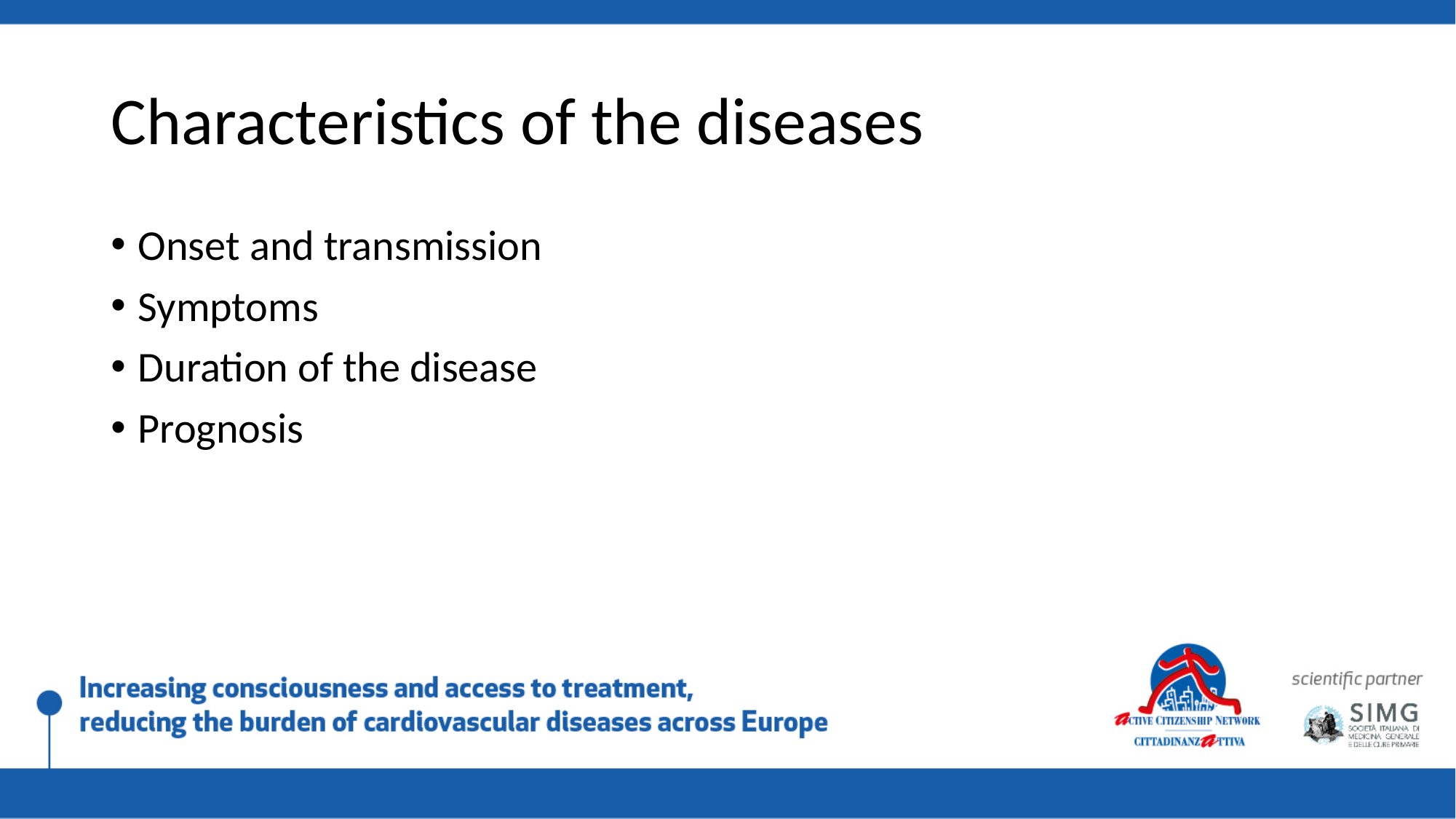

# Characteristics of the diseases
Onset and transmission
Symptoms
Duration of the disease
Prognosis